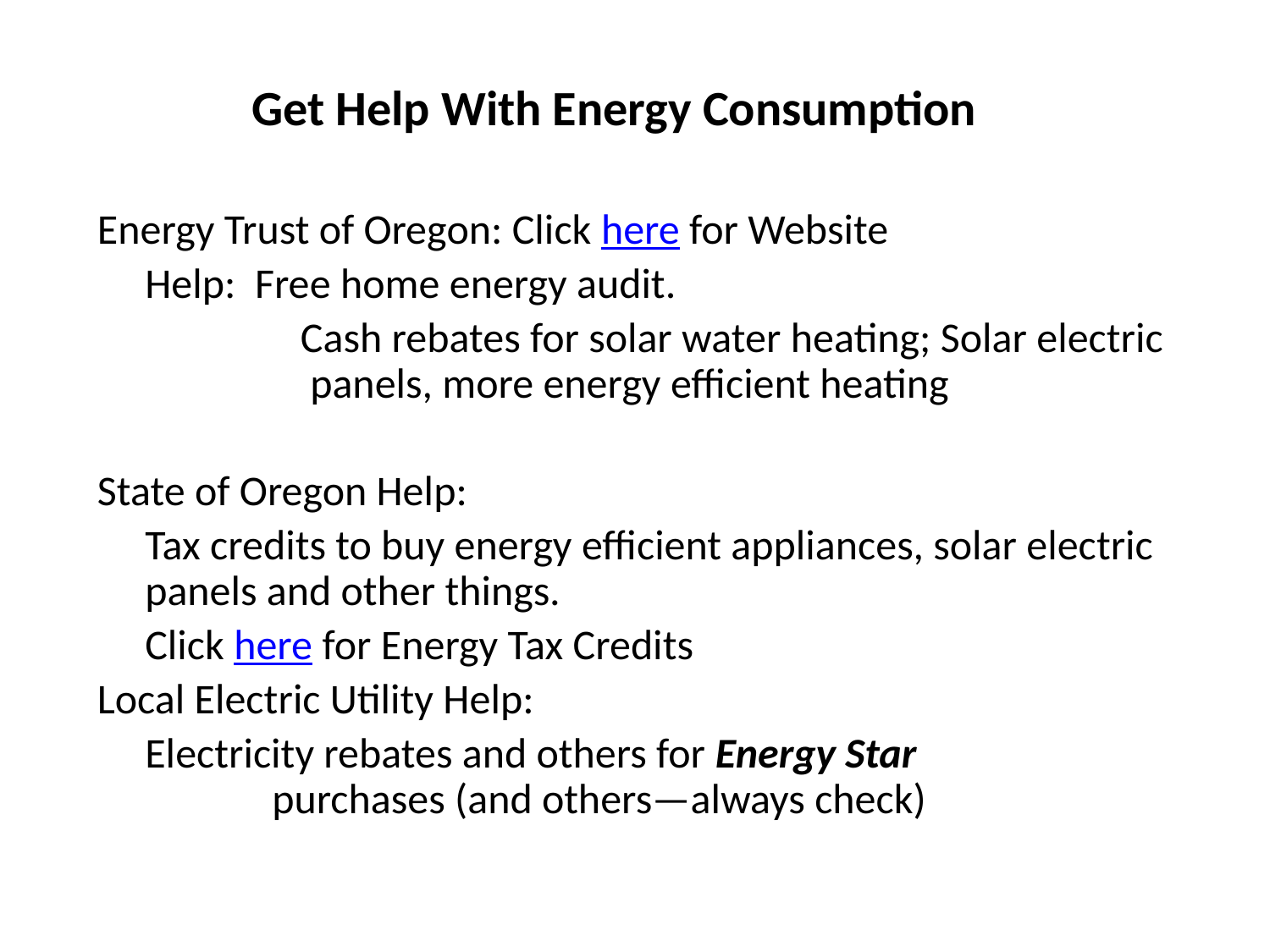

# Get Help With Energy Consumption
Energy Trust of Oregon: Click here for Website
	Help:  Free home energy audit.
		   Cash rebates for solar water heating; Solar electric  	    panels, more energy efficient heating

State of Oregon Help:
	Tax credits to buy energy efficient appliances, solar electric panels and other things.
	Click here for Energy Tax Credits
Local Electric Utility Help:
	Electricity rebates and others for Energy Star 			purchases (and others—always check)